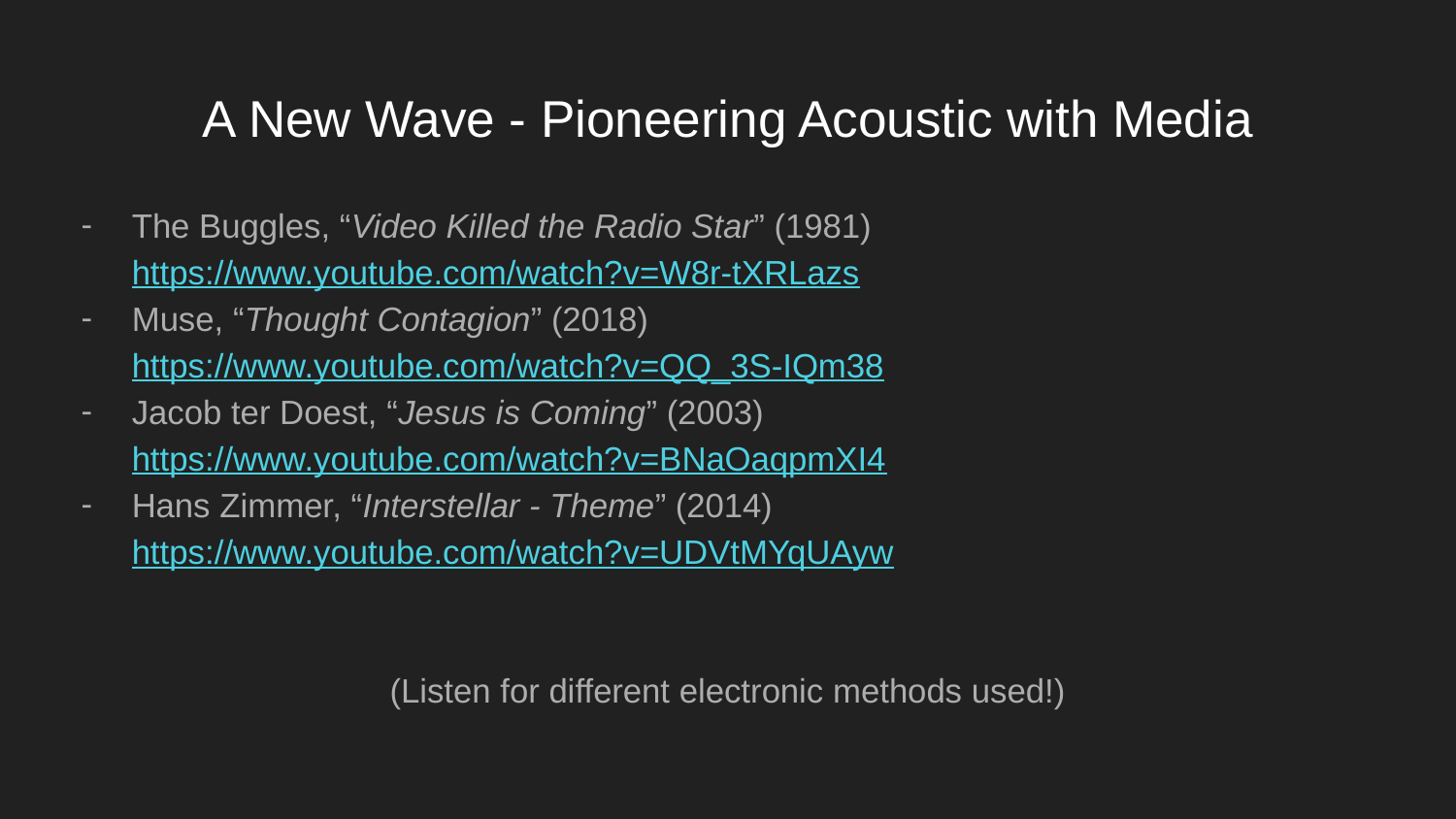

# A New Wave - Pioneering Acoustic with Media
The Buggles, “Video Killed the Radio Star” (1981) https://www.youtube.com/watch?v=W8r-tXRLazs
Muse, “Thought Contagion” (2018) https://www.youtube.com/watch?v=QQ_3S-IQm38
Jacob ter Doest, “Jesus is Coming” (2003) https://www.youtube.com/watch?v=BNaOaqpmXI4
Hans Zimmer, “Interstellar - Theme” (2014) https://www.youtube.com/watch?v=UDVtMYqUAyw

(Listen for different electronic methods used!)